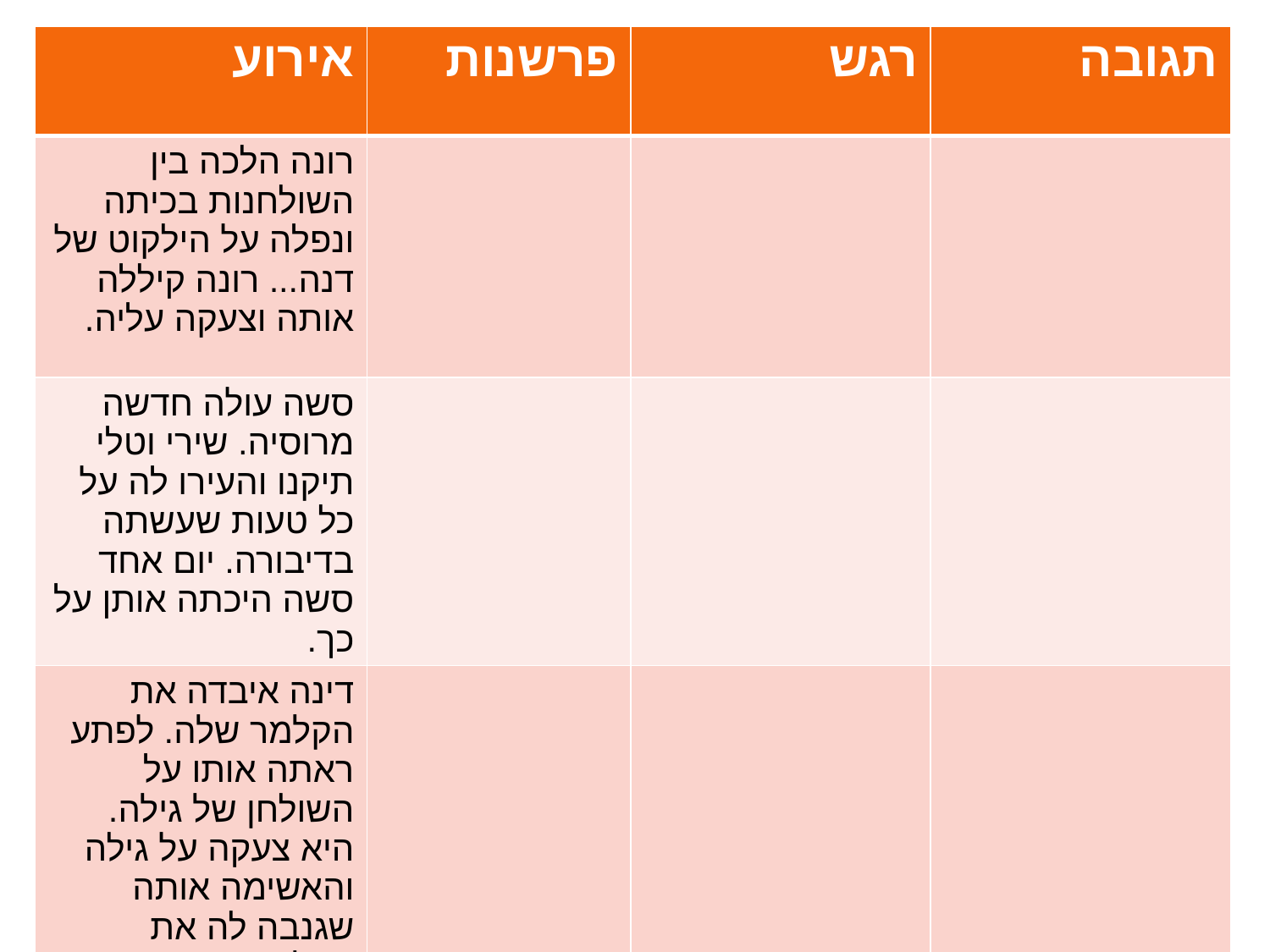

| אירוע | פרשנות | רגש | תגובה |
| --- | --- | --- | --- |
| רונה הלכה בין השולחנות בכיתה ונפלה על הילקוט של דנה... רונה קיללה אותה וצעקה עליה. |  |  |  |
| סשה עולה חדשה מרוסיה. שירי וטלי תיקנו והעירו לה על כל טעות שעשתה בדיבורה. יום אחד סשה היכתה אותן על כך. |  |  |  |
| דינה איבדה את הקלמר שלה. לפתע ראתה אותו על השולחן של גילה. היא צעקה על גילה והאשימה אותה שגנבה לה את הקלמר. |  |  |  |